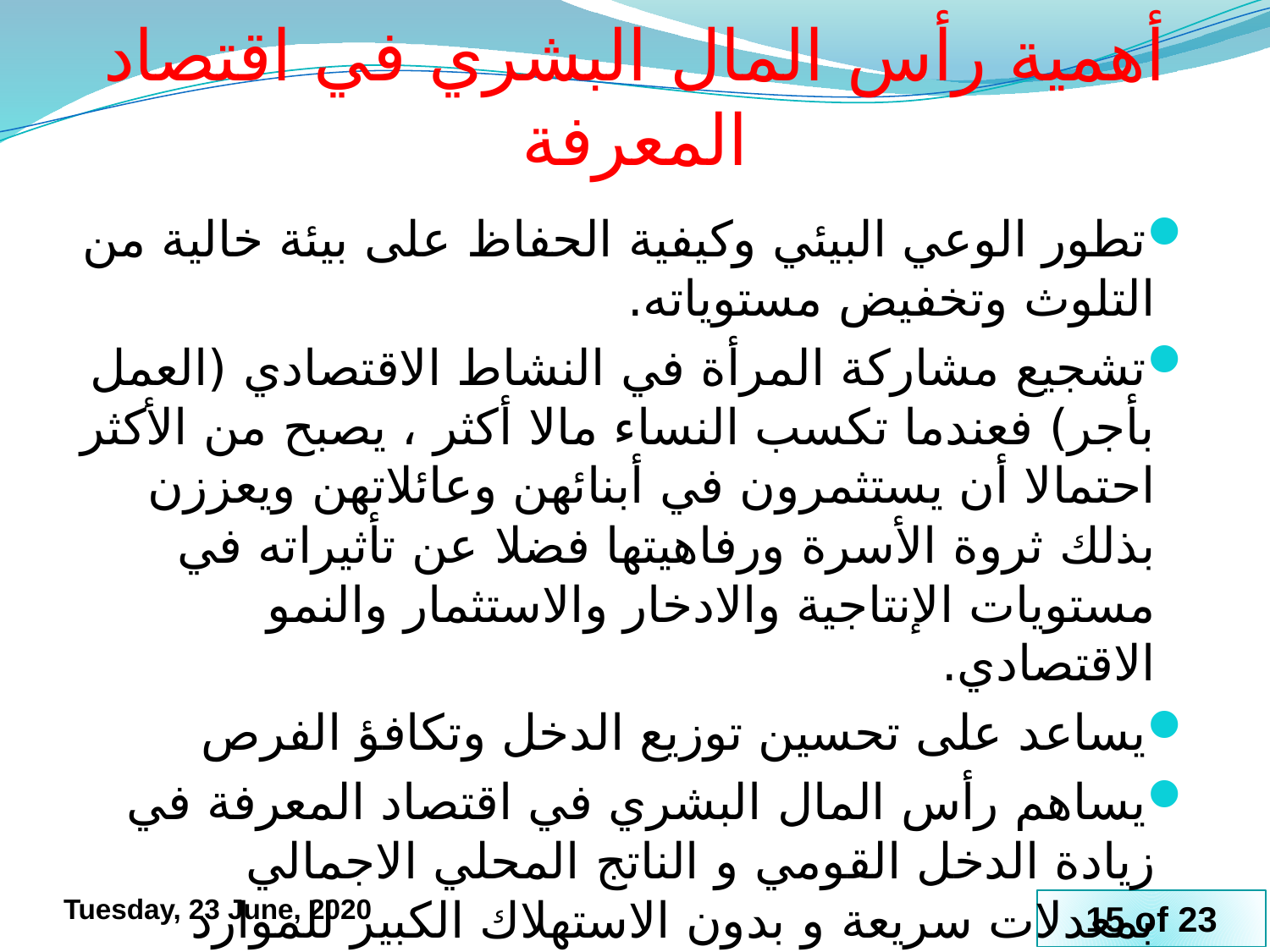

# أهمية رأس المال البشري في اقتصاد المعرفة
تطور الوعي البيئي وكيفية الحفاظ على بيئة خالية من التلوث وتخفيض مستوياته.
تشجيع مشاركة المرأة في النشاط الاقتصادي (العمل بأجر) فعندما تكسب النساء مالا أكثر ، يصبح من الأكثر احتمالا أن يستثمرون في أبنائهن وعائلاتهن ويعززن بذلك ثروة الأسرة ورفاهيتها فضلا عن تأثيراته في مستويات الإنتاجية والادخار والاستثمار والنمو الاقتصادي.
يساعد على تحسين توزيع الدخل وتكافؤ الفرص
يساهم رأس المال البشري في اقتصاد المعرفة في زيادة الدخل القومي و الناتج المحلي الاجمالي بمعدلات سريعة و بدون الاستهلاك الكبير للموارد الطبيعية.
Tuesday, 23 June, 2020